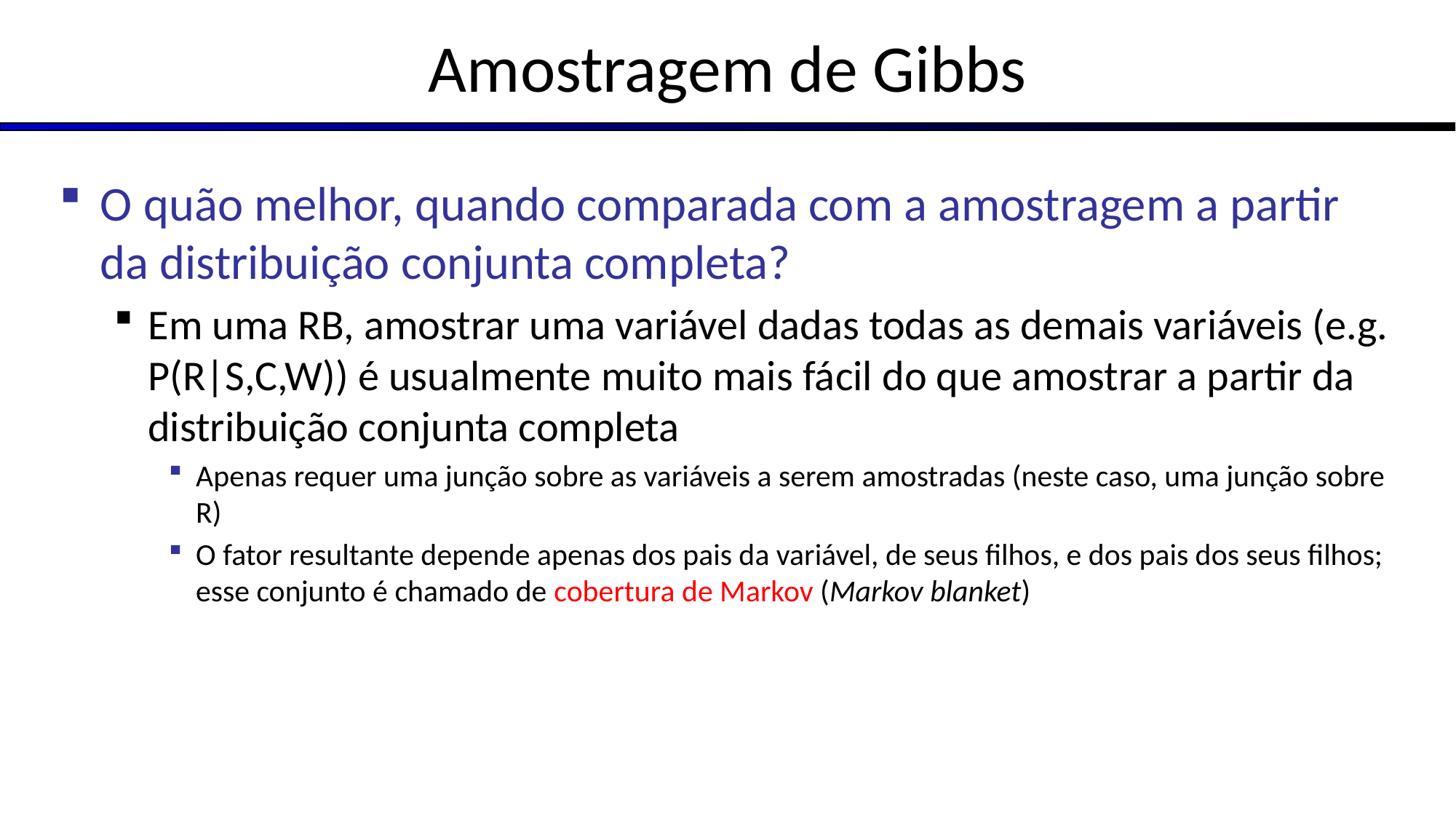

# Amostragem de Gibbs
O quão melhor, quando comparada com a amostragem a partir da distribuição conjunta completa?
Em uma RB, amostrar uma variável dadas todas as demais variáveis (e.g. P(R|S,C,W)) é usualmente muito mais fácil do que amostrar a partir da distribuição conjunta completa
Apenas requer uma junção sobre as variáveis a serem amostradas (neste caso, uma junção sobre R)
O fator resultante depende apenas dos pais da variável, de seus filhos, e dos pais dos seus filhos; esse conjunto é chamado de cobertura de Markov (Markov blanket)